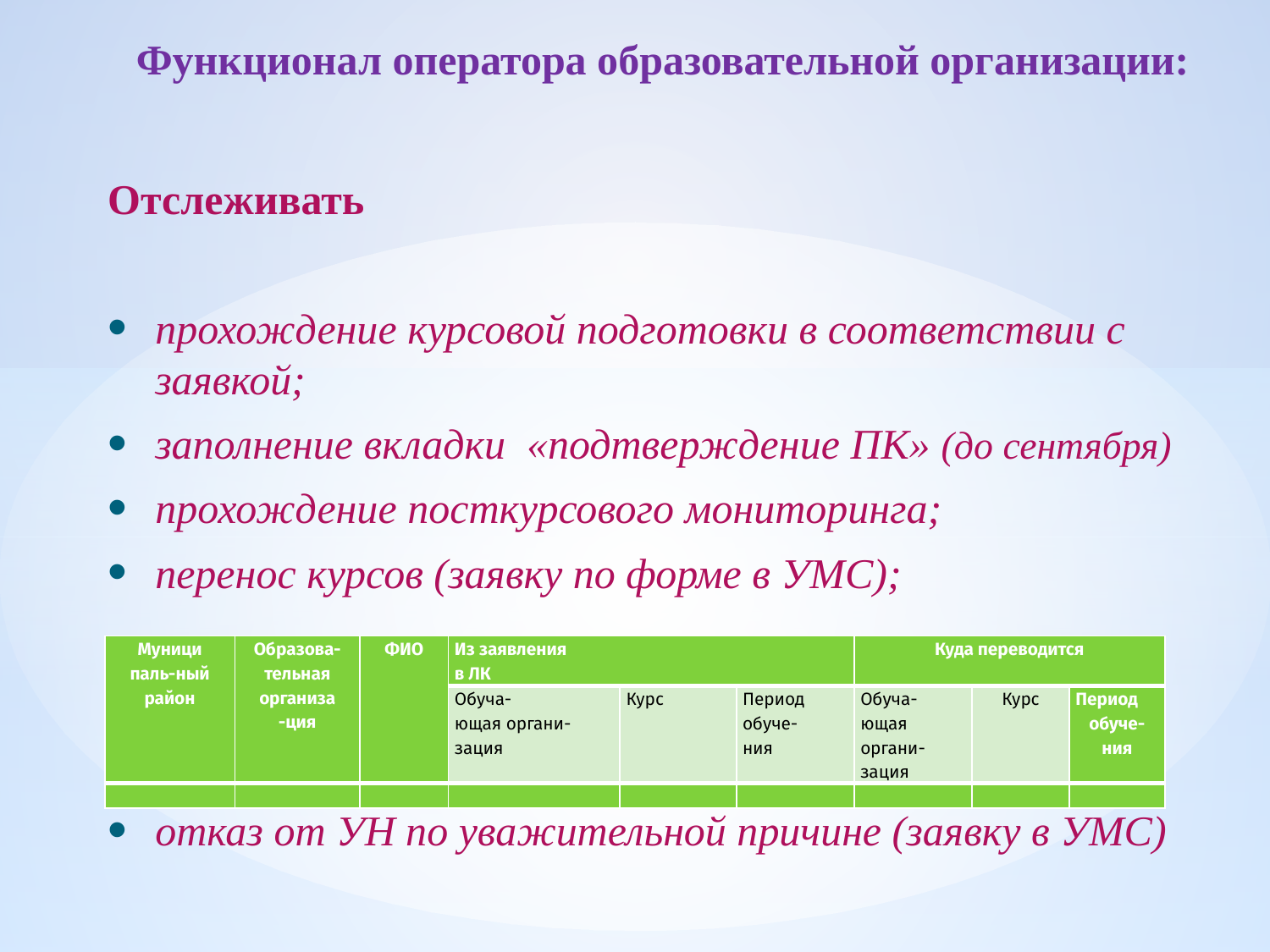

# Функционал оператора образовательной организации:
Отслеживать

прохождение курсовой подготовки в соответствии с заявкой;
заполнение вкладки  «подтверждение ПК» (до сентября)
прохождение посткурсового мониторинга;
перенос курсов (заявку по форме в УМС);

отказ от УН по уважительной причине (заявку в УМС)

| Муници паль-ный район | Образова- тельная организа -ция | ФИО | Из заявления в ЛК |  |  | Куда переводится |  |  |
| --- | --- | --- | --- | --- | --- | --- | --- | --- |
|  |  |  | Обуча- ющая органи- зация | Курс | Период обуче- ния | Обуча- ющая органи- зация | Курс | Период обуче-ния |
|  |  |  |  |  |  |  |  |  |